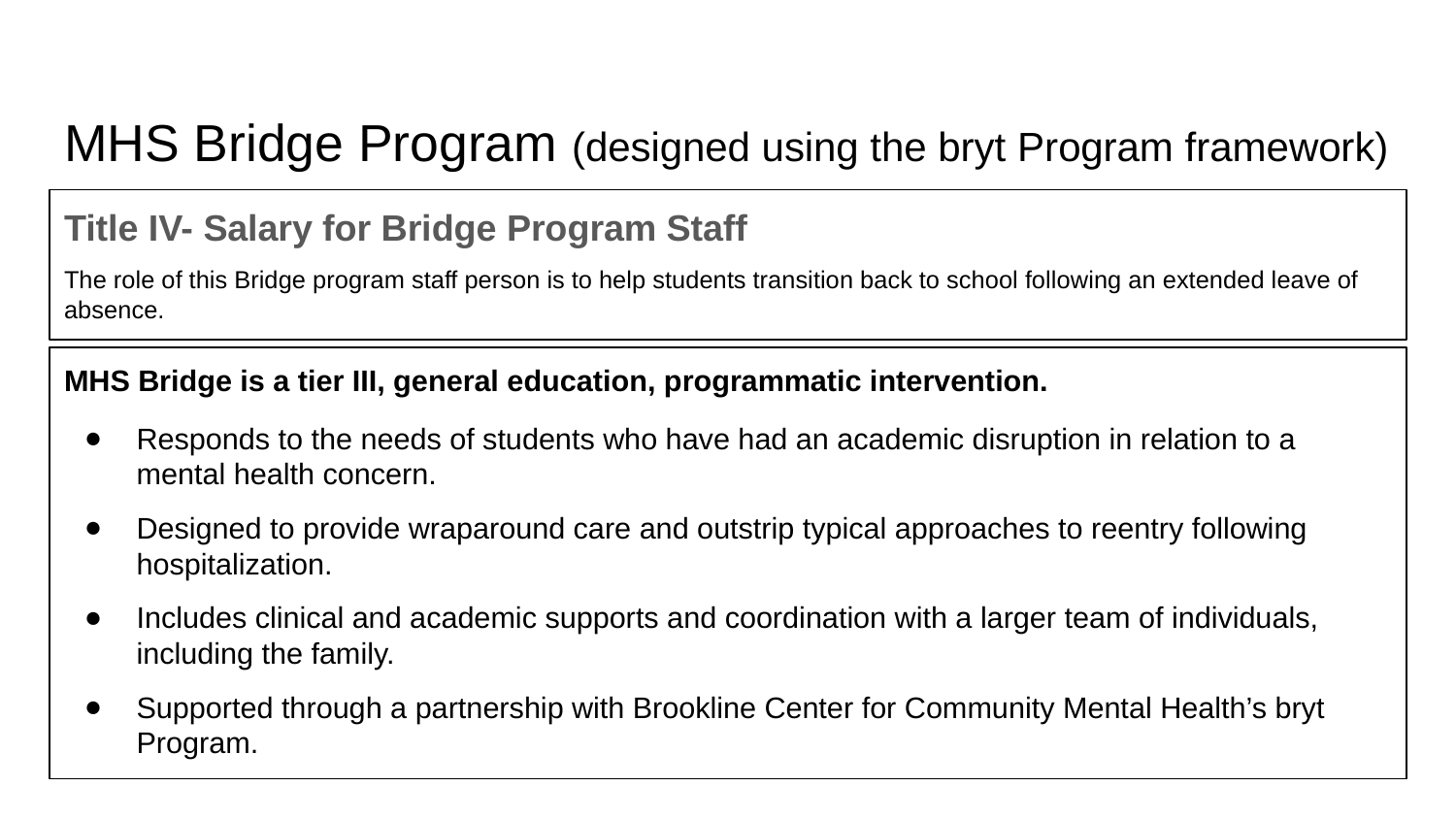

# MHS Bridge Program (designed using the bryt Program framework)
Title IV- Salary for Bridge Program Staff
The role of this Bridge program staff person is to help students transition back to school following an extended leave of absence.
MHS Bridge is a tier III, general education, programmatic intervention.
Responds to the needs of students who have had an academic disruption in relation to a mental health concern.
Designed to provide wraparound care and outstrip typical approaches to reentry following hospitalization.
Includes clinical and academic supports and coordination with a larger team of individuals, including the family.
Supported through a partnership with Brookline Center for Community Mental Health’s bryt Program.